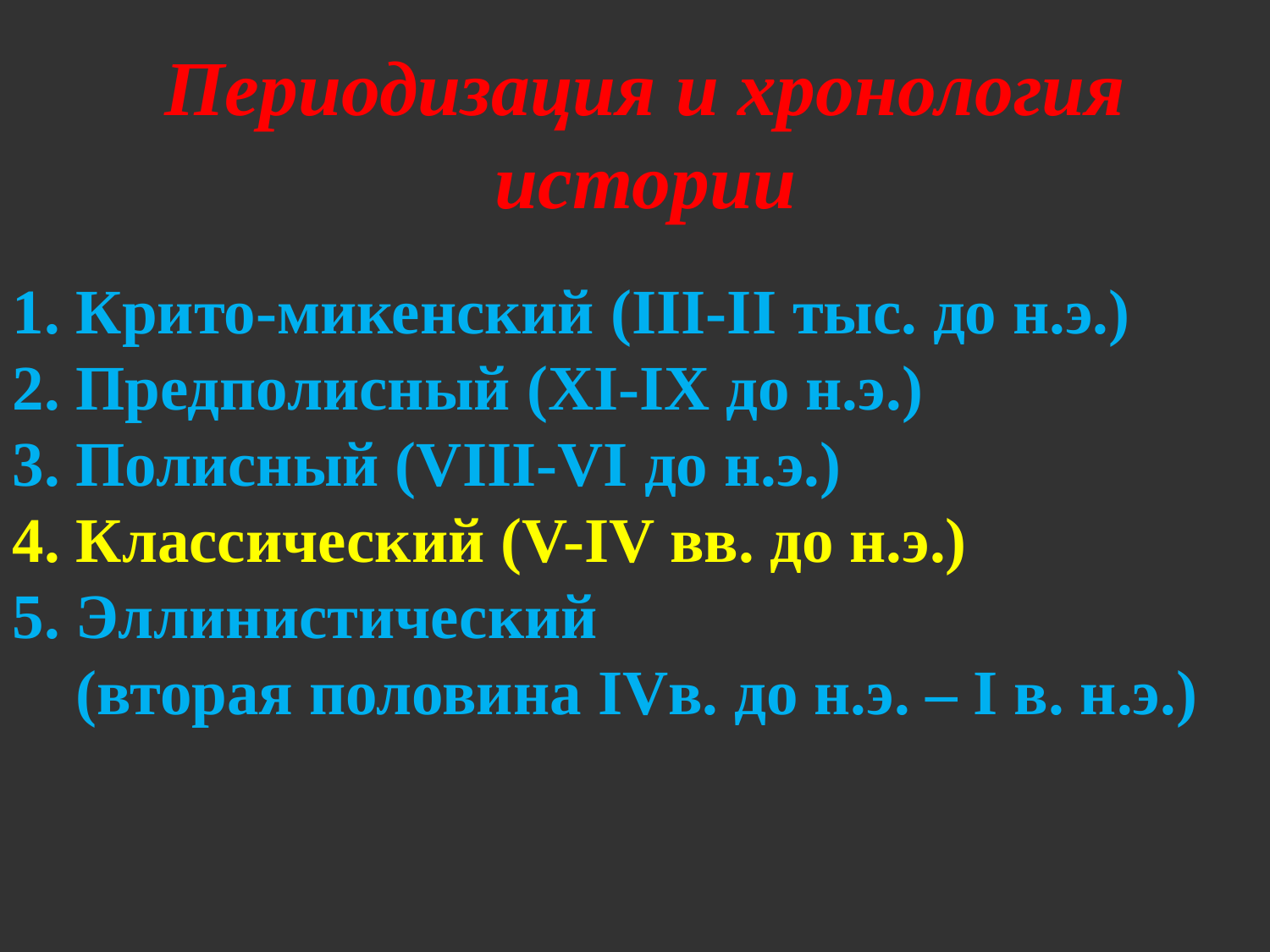

Периодизация и хронология истории
1. Крито-микенский (III-II тыс. до н.э.)
2. Предполисный (XI-IX до н.э.)
3. Полисный (VIII-VI до н.э.)
4. Классический (V-IV вв. до н.э.)
5. Эллинистический
    (вторая половина IVв. до н.э. – I в. н.э.)